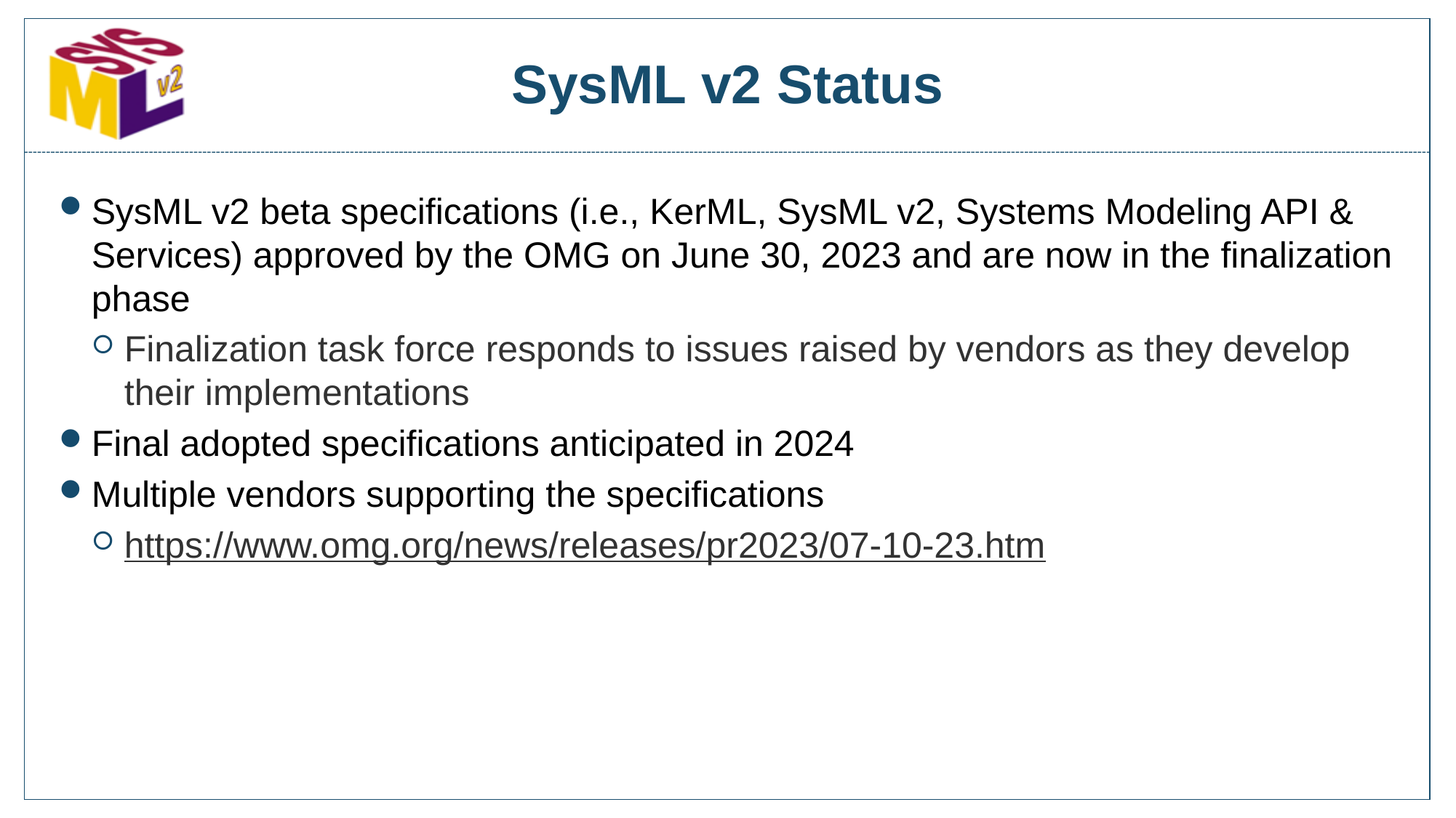

# SysML v2 Status
SysML v2 beta specifications (i.e., KerML, SysML v2, Systems Modeling API & Services) approved by the OMG on June 30, 2023 and are now in the finalization phase
Finalization task force responds to issues raised by vendors as they develop their implementations
Final adopted specifications anticipated in 2024
Multiple vendors supporting the specifications
https://www.omg.org/news/releases/pr2023/07-10-23.htm
Copyright © 2019-2023 by Sanford Friedenthal
09 June 2023